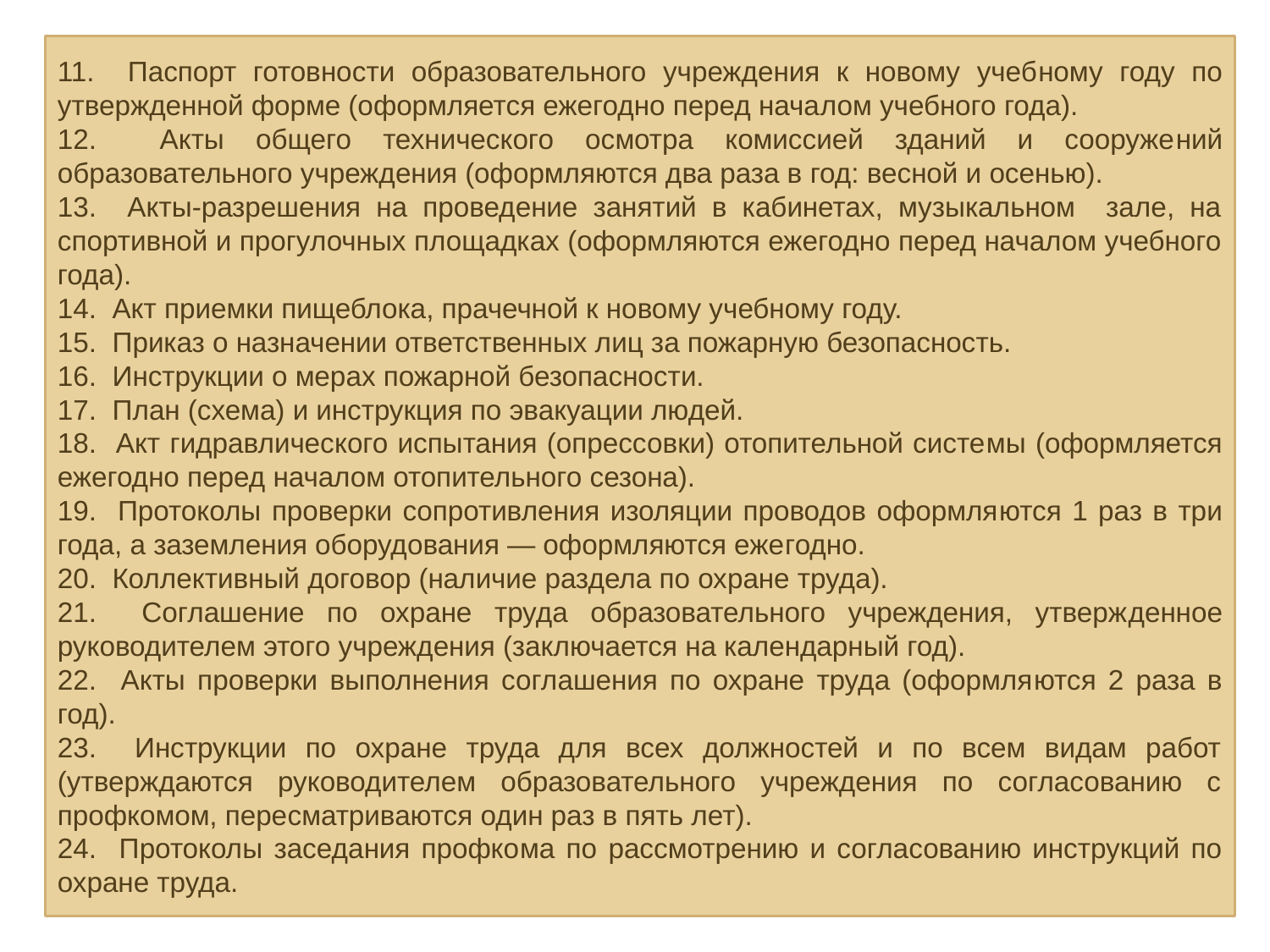

11.  Паспорт готовности образовательного учреждения к новому учеб­ному году по утвержденной форме (оформляется ежегодно перед нача­лом учебного года).
12.  Акты общего технического осмотра комиссией зданий и сооруже­ний образовательного учреждения (оформляются два раза в год: весной и осенью).
13.  Акты-разрешения на проведение занятий в кабинетах, музыкальном  зале, на спортивной и прогулочных площадках (оформляются ежегодно перед началом учебного года).
14.  Акт приемки пищеблока, прачечной к новому учебному году.
15.  Приказ о назначении ответственных лиц за пожарную безопасность.
16.  Инструкции о мерах пожарной безопасности.
17.  План (схема) и инструкция по эвакуации людей.
18.  Акт гидравлического испытания (опрессовки) отопительной систе­мы (оформляется ежегодно перед началом отопительного сезона).
19.  Протоколы проверки сопротивления изоляции проводов оформля­ются 1 раз в три года, а заземления оборудования — оформляются еже­годно.
20.  Коллективный договор (наличие раздела по охране труда).
21.  Соглашение по охране труда образовательного учреждения, утверж­денное руководителем этого учреждения (заключается на календарный год).
22.  Акты проверки выполнения соглашения по охране труда (оформля­ются 2 раза в год).
23.  Инструкции по охране труда для всех должностей и по всем видам работ (утверждаются руководителем образовательного учреждения по согласованию с профкомом, пере­сматриваются один раз в пять лет).
24.  Протоколы заседания профко­ма по рассмотрению и согласованию инструкций по охране труда.